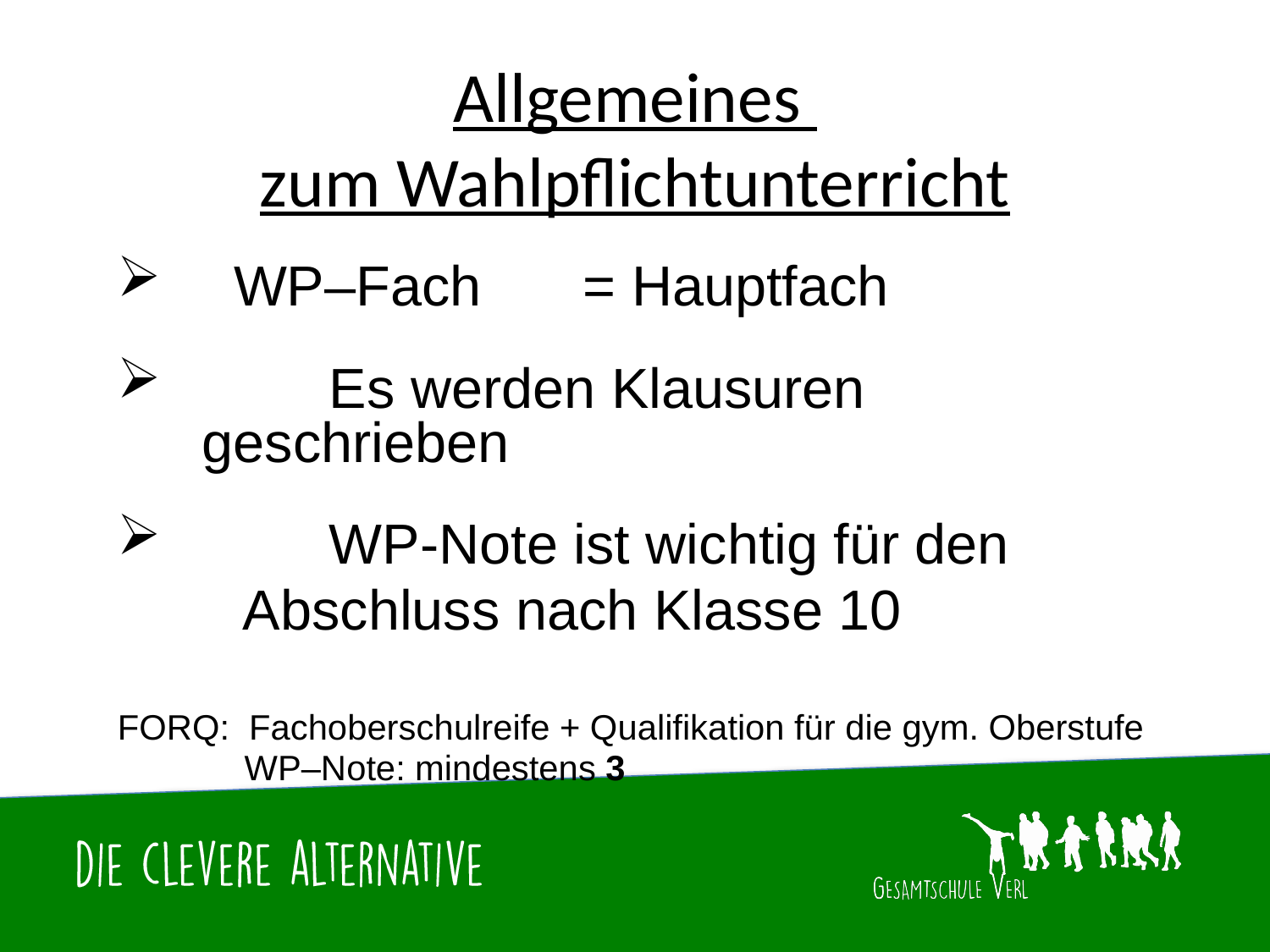

# Allgemeines zum Wahlpflichtunterricht
  WP–Fach 	= Hauptfach

	Es werden Klausuren geschrieben

	WP-Note ist wichtig für den
        Abschluss nach Klasse 10

FORQ:  Fachoberschulreife + Qualifikation für die gym. Oberstufe
             WP–Note: mindestens 3